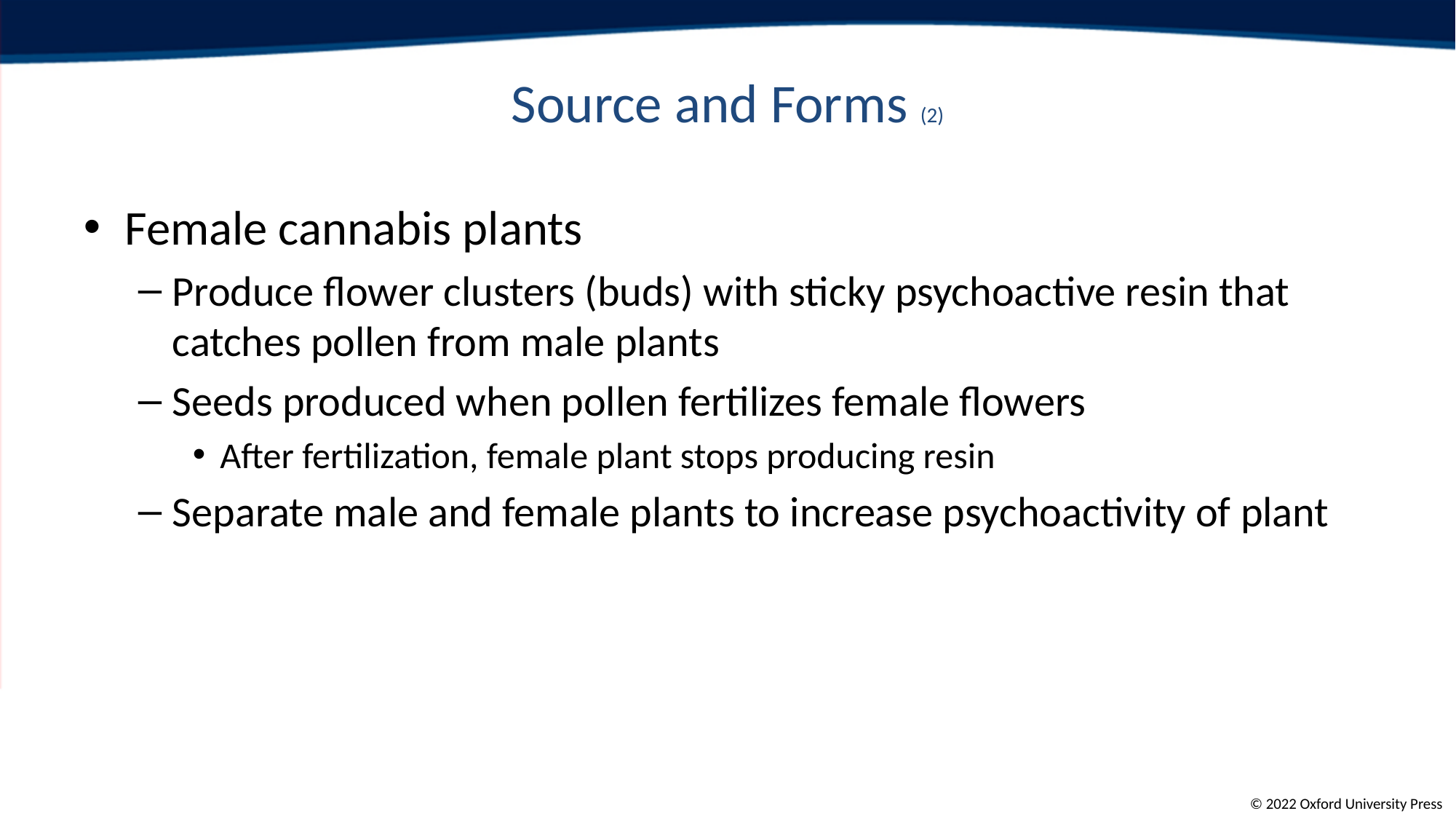

# Source and Forms (2)
Female cannabis plants
Produce flower clusters (buds) with sticky psychoactive resin that catches pollen from male plants
Seeds produced when pollen fertilizes female flowers
After fertilization, female plant stops producing resin
Separate male and female plants to increase psychoactivity of plant